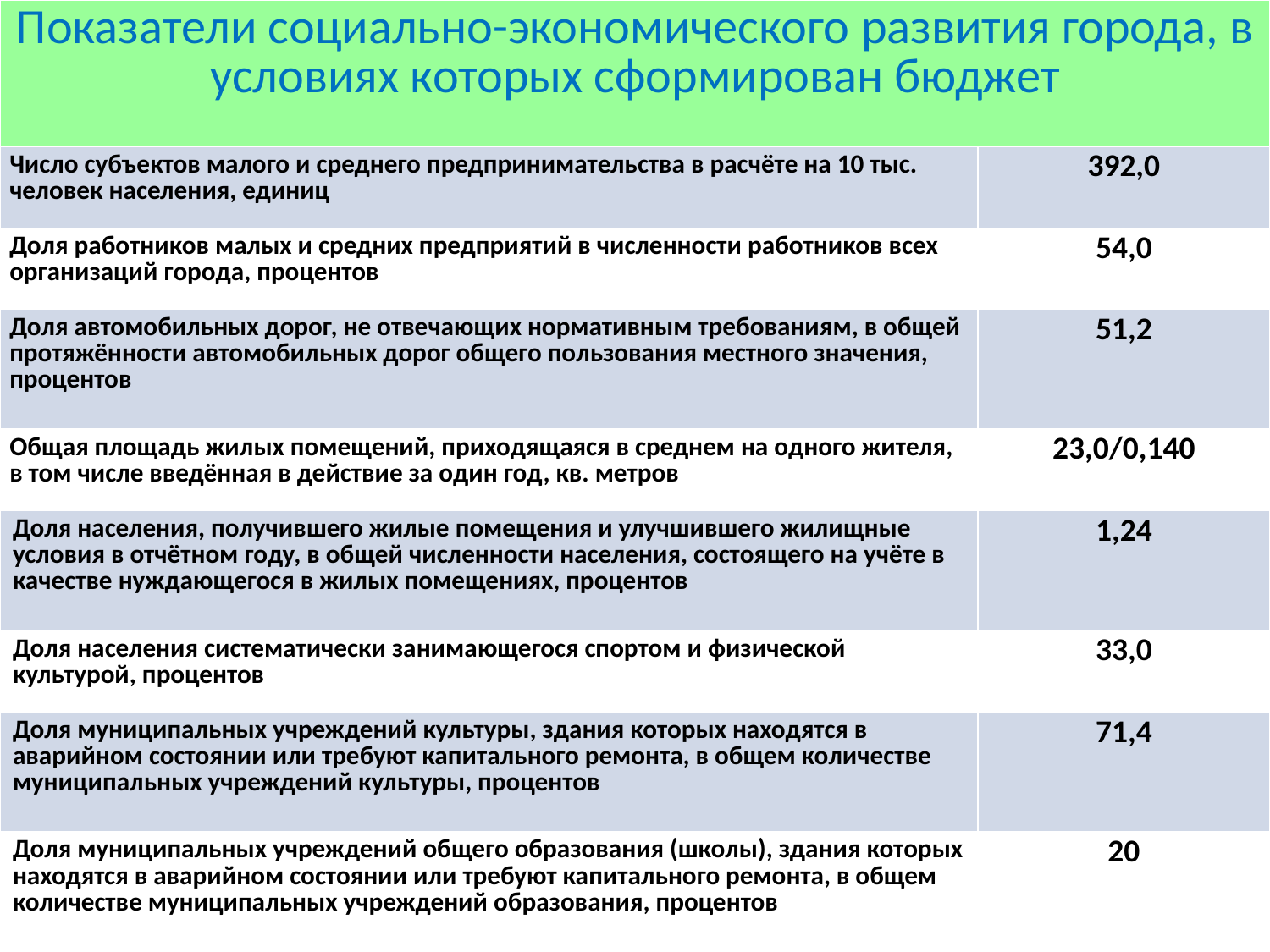

| Показатели социально-экономического развития города, в условиях которых сформирован бюджет |  |
| --- | --- |
| Число субъектов малого и среднего предпринимательства в расчёте на 10 тыс. человек населения, единиц | 392,0 |
| Доля работников малых и средних предприятий в численности работников всех организаций города, процентов | 54,0 |
| Доля автомобильных дорог, не отвечающих нормативным требованиям, в общей протяжённости автомобильных дорог общего пользования местного значения, процентов | 51,2 |
| Общая площадь жилых помещений, приходящаяся в среднем на одного жителя, в том числе введённая в действие за один год, кв. метров | 23,0/0,140 |
| Доля населения, получившего жилые помещения и улучшившего жилищные условия в отчётном году, в общей численности населения, состоящего на учёте в качестве нуждающегося в жилых помещениях, процентов | 1,24 |
| Доля населения систематически занимающегося спортом и физической культурой, процентов | 33,0 |
| Доля муниципальных учреждений культуры, здания которых находятся в аварийном состоянии или требуют капитального ремонта, в общем количестве муниципальных учреждений культуры, процентов | 71,4 |
| Доля муниципальных учреждений общего образования (школы), здания которых находятся в аварийном состоянии или требуют капитального ремонта, в общем количестве муниципальных учреждений образования, процентов | 20 |